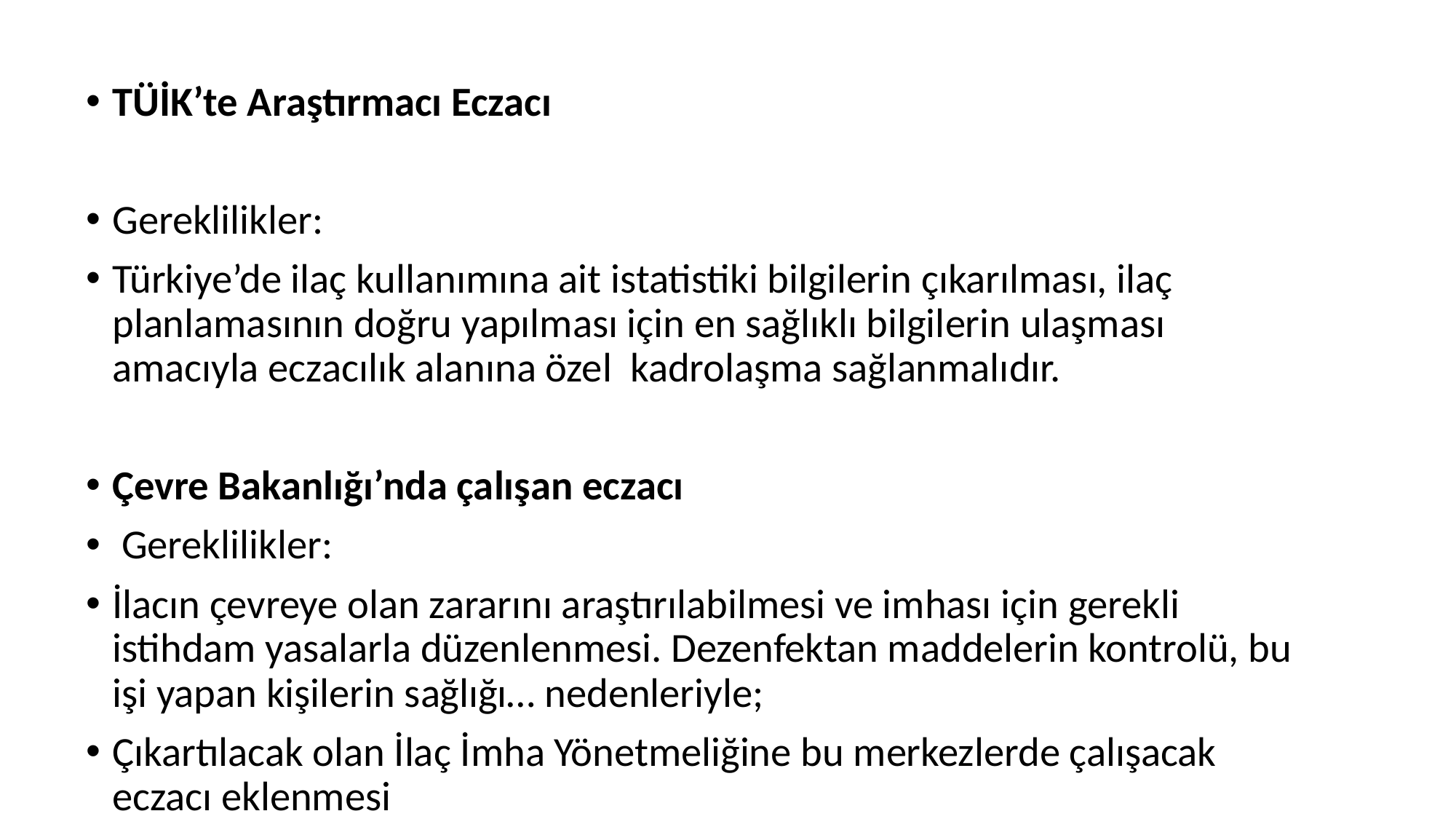

TÜİK’te Araştırmacı Eczacı

Gereklilikler:
Türkiye’de ilaç kullanımına ait istatistiki bilgilerin çıkarılması, ilaç planlamasının doğru yapılması için en sağlıklı bilgilerin ulaşması amacıyla eczacılık alanına özel  kadrolaşma sağlanmalıdır.

Çevre Bakanlığı’nda çalışan eczacı
 Gereklilikler:
İlacın çevreye olan zararını araştırılabilmesi ve imhası için gerekli istihdam yasalarla düzenlenmesi. Dezenfektan maddelerin kontrolü, bu işi yapan kişilerin sağlığı… nedenleriyle;
Çıkartılacak olan İlaç İmha Yönetmeliğine bu merkezlerde çalışacak eczacı eklenmesi